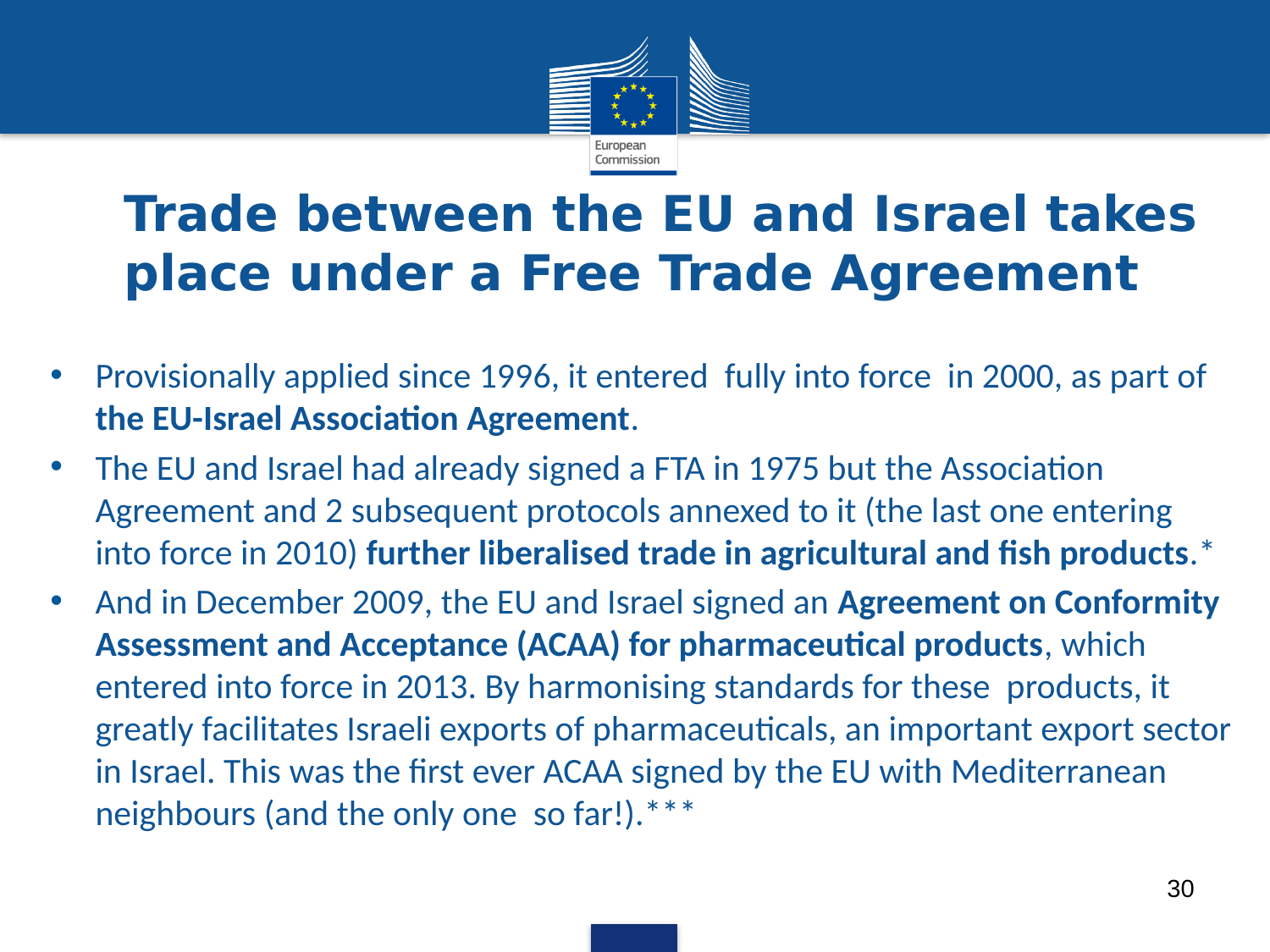

# Trade between the EU and Israel takes  place under a Free Trade Agreement
Provisionally applied since 1996, it entered  fully into force  in 2000, as part of  the EU-Israel Association Agreement.
The EU and Israel had already signed a FTA in 1975 but the Association Agreement and 2 subsequent protocols annexed to it (the last one entering into force in 2010) further liberalised trade in agricultural and fish products.*
And in December 2009, the EU and Israel signed an Agreement on Conformity Assessment and Acceptance (ACAA) for pharmaceutical products, which entered into force in 2013. By harmonising standards for these  products, it greatly facilitates Israeli exports of pharmaceuticals, an important export sector in Israel. This was the first ever ACAA signed by the EU with Mediterranean neighbours (and the only one  so far!).***

30